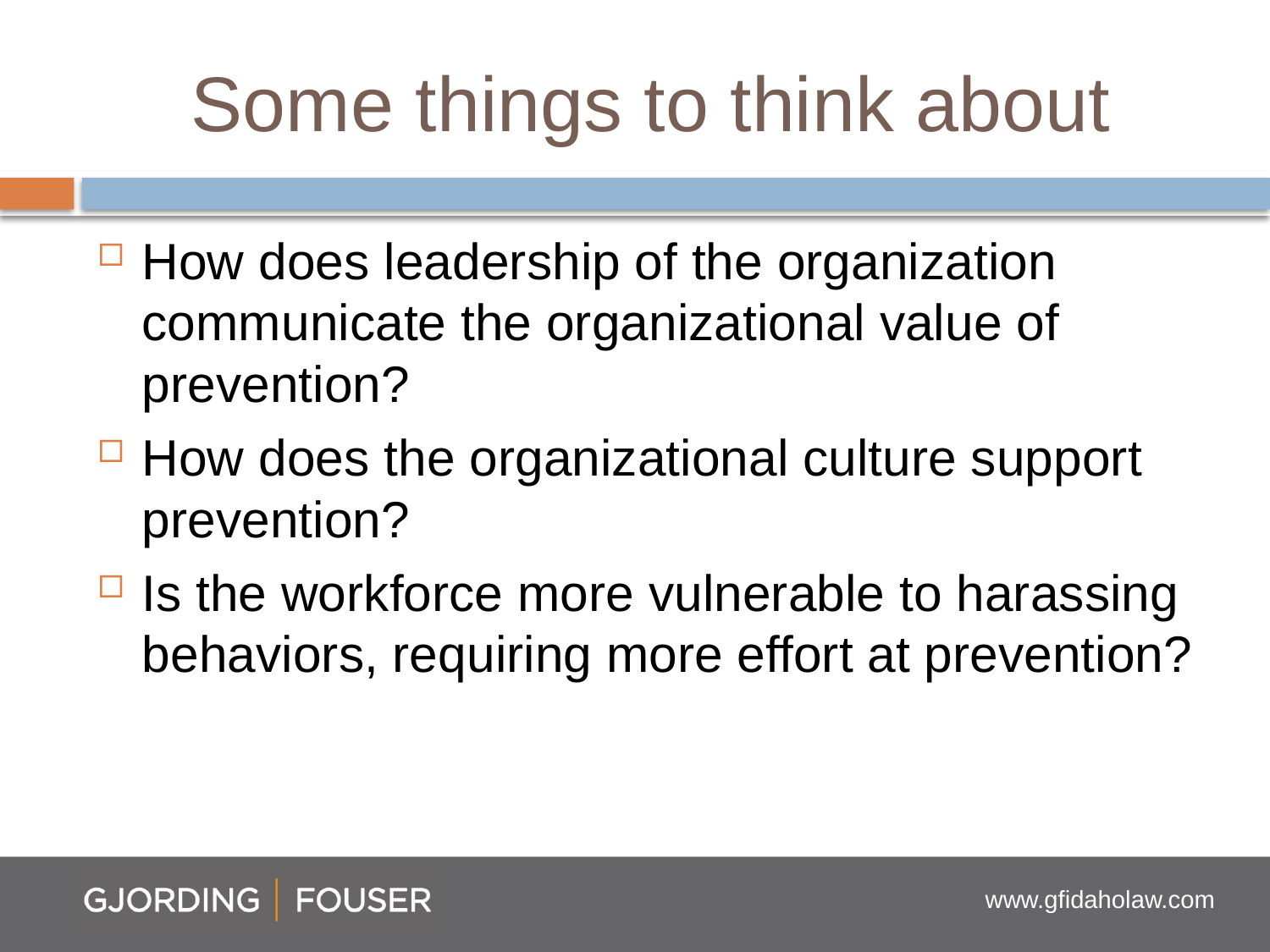

# Some things to think about
How does leadership of the organization communicate the organizational value of prevention?
How does the organizational culture support prevention?
Is the workforce more vulnerable to harassing behaviors, requiring more effort at prevention?